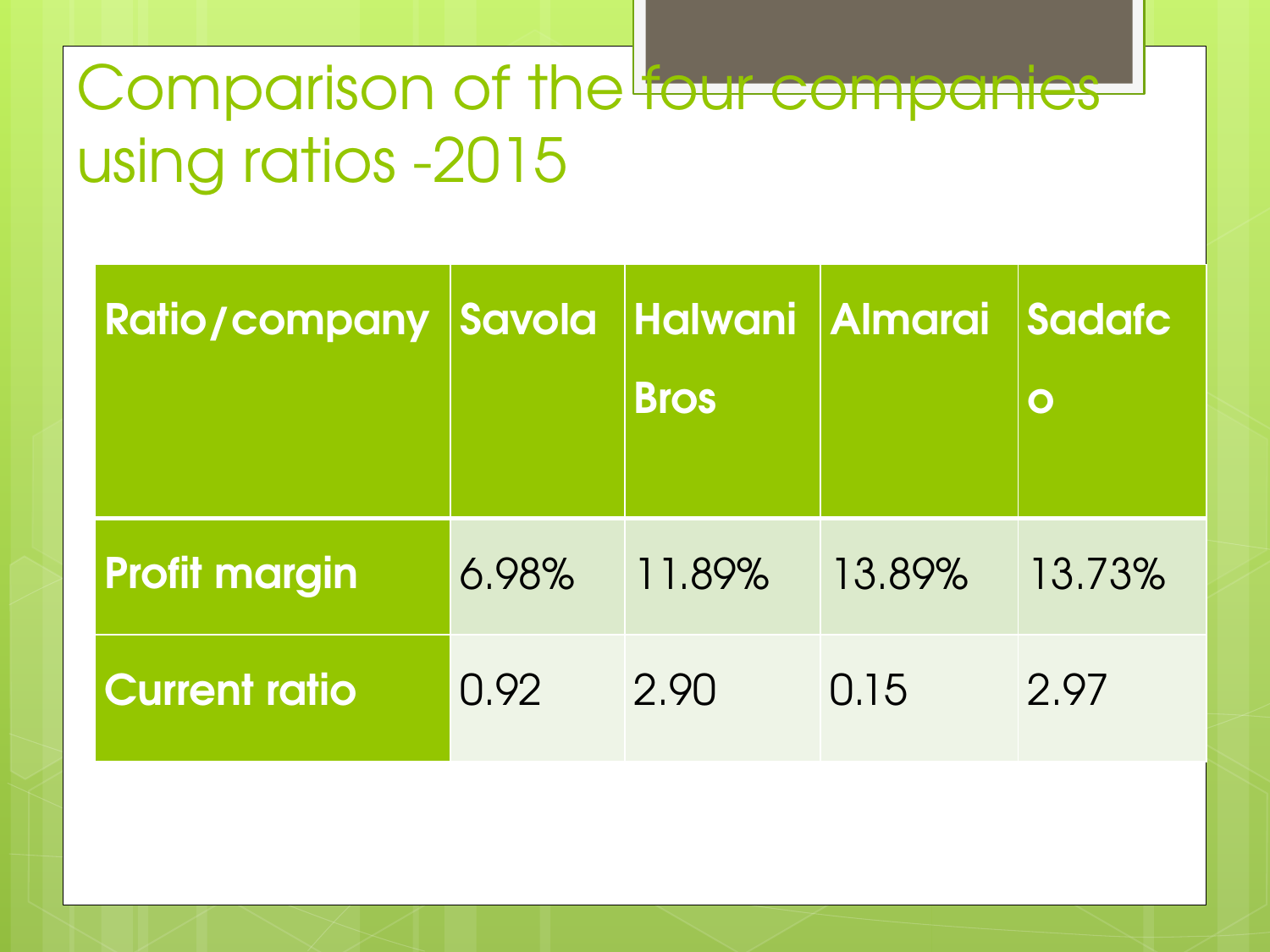

# Comparison of the four companies using ratios -2015

| Ratio/company | Savola | Halwani Bros | Almarai | Sadafco |
| --- | --- | --- | --- | --- |
| Profit margin | 6.98% | 11.89% | 13.89% | 13.73% |
| Current ratio | 0.92 | 2.90 | 0.15 | 2.97 |